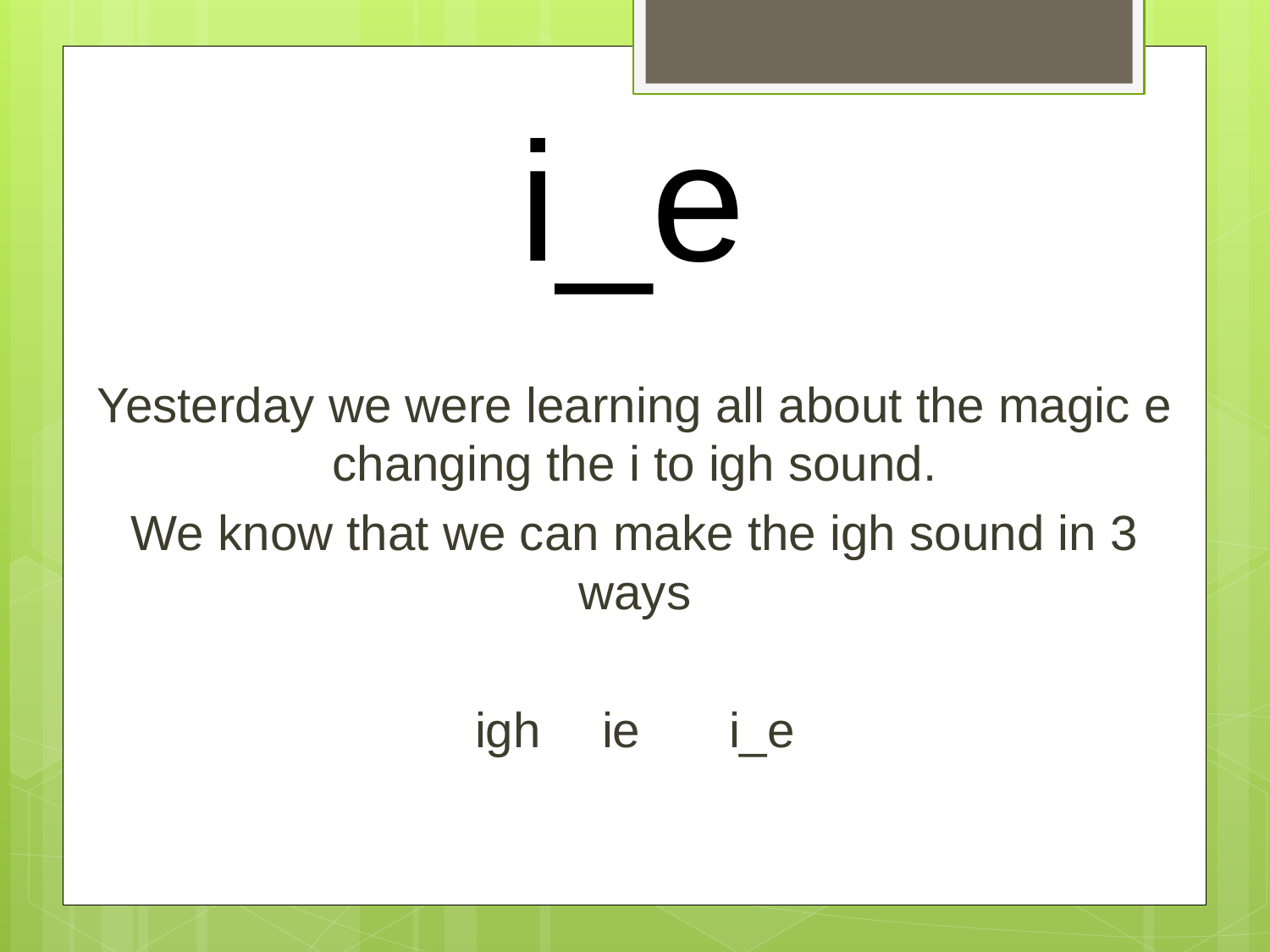

# i_e

Yesterday we were learning all about the magic e changing the i to igh sound.
We know that we can make the igh sound in 3 ways

igh	ie	i_e